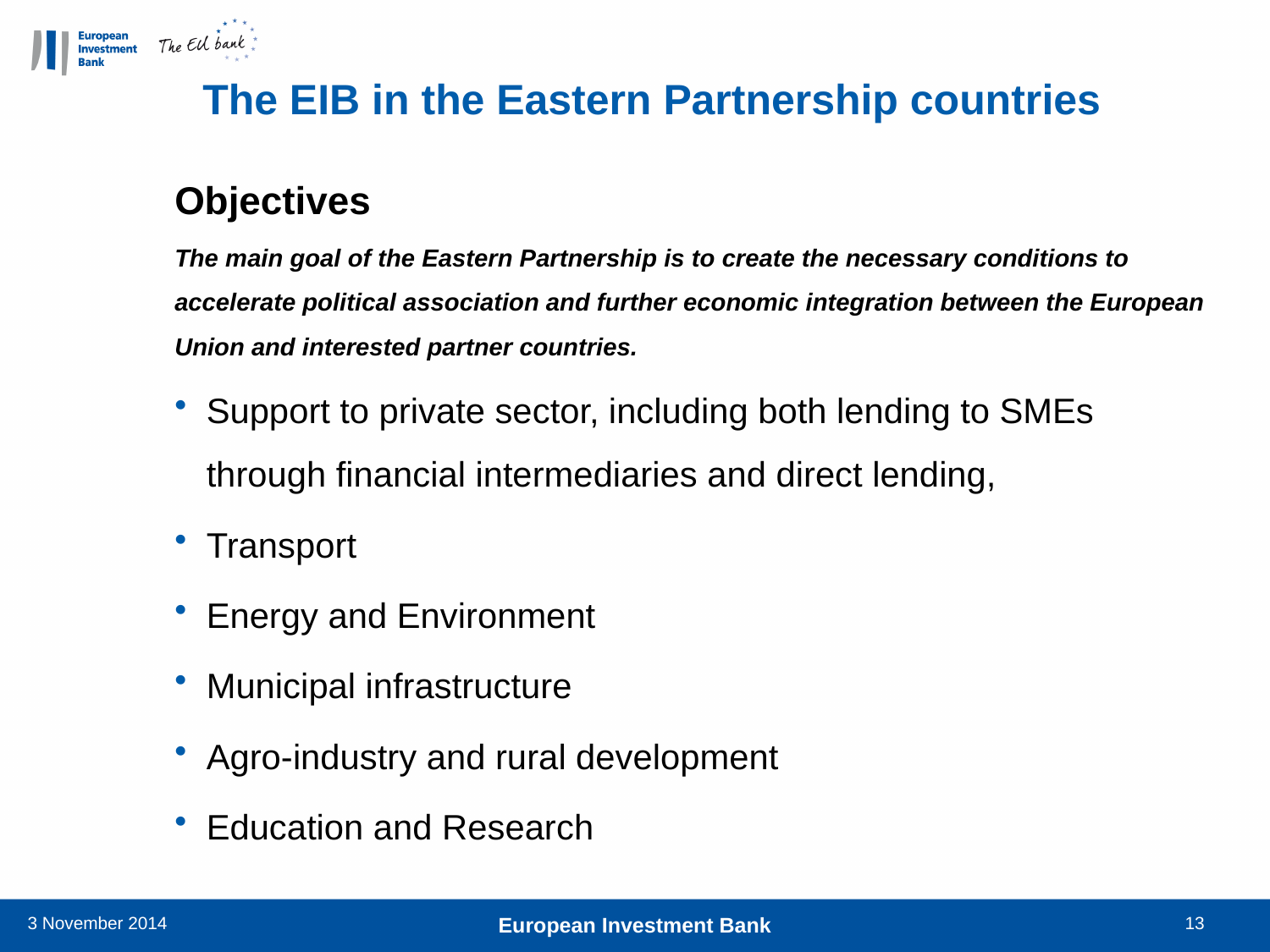

The EIB in the Eastern Partnership countries
Objectives
The main goal of the Eastern Partnership is to create the necessary conditions to accelerate political association and further economic integration between the European Union and interested partner countries.
Support to private sector, including both lending to SMEs through financial intermediaries and direct lending,
Transport
Energy and Environment
Municipal infrastructure
Agro-industry and rural development
Education and Research

3 November 2014
13
European Investment Bank